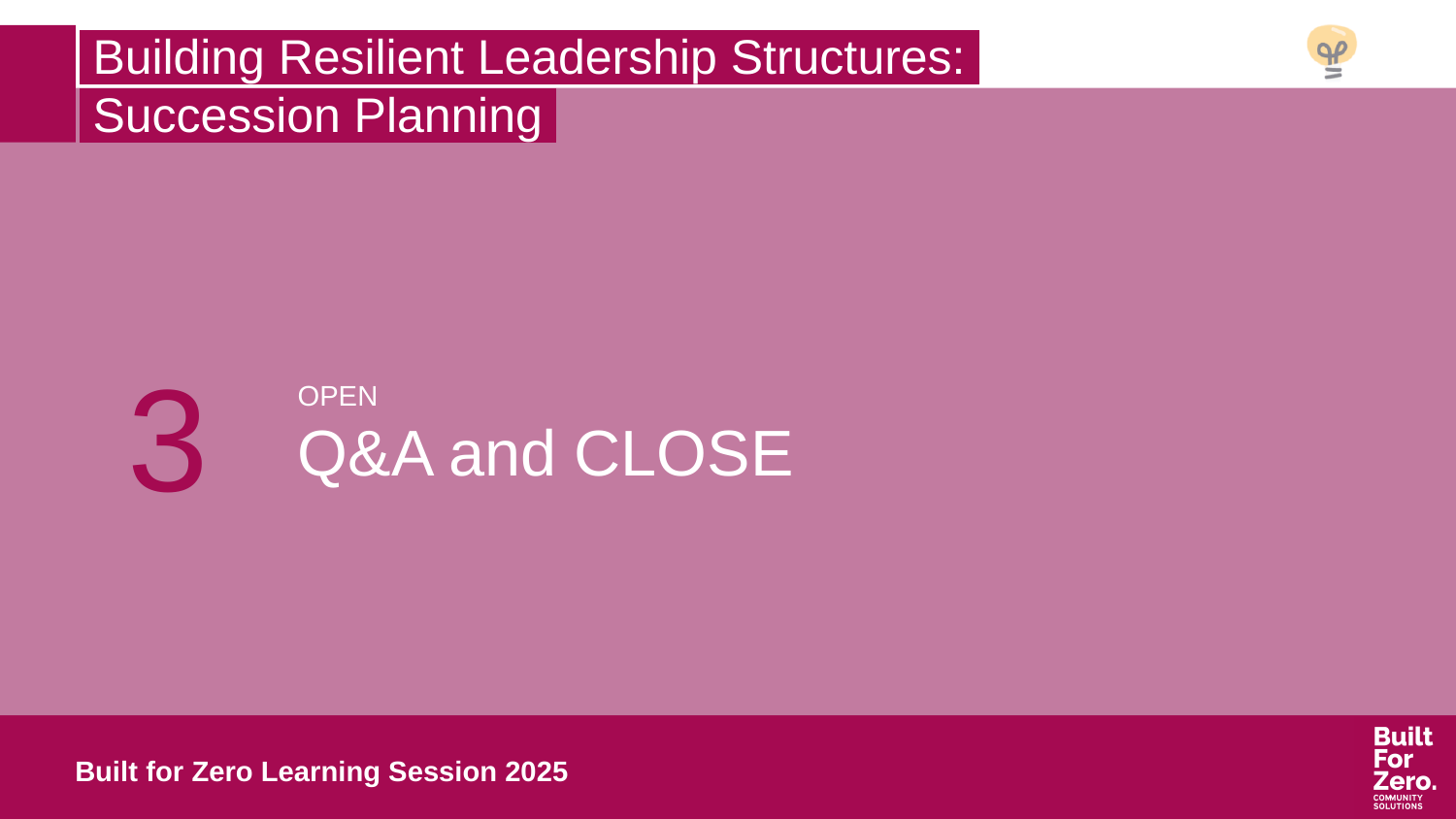

Building Resilient Leadership Structures:,
 Succession Planning,

1
3

OPEN
Q&A and CLOSE